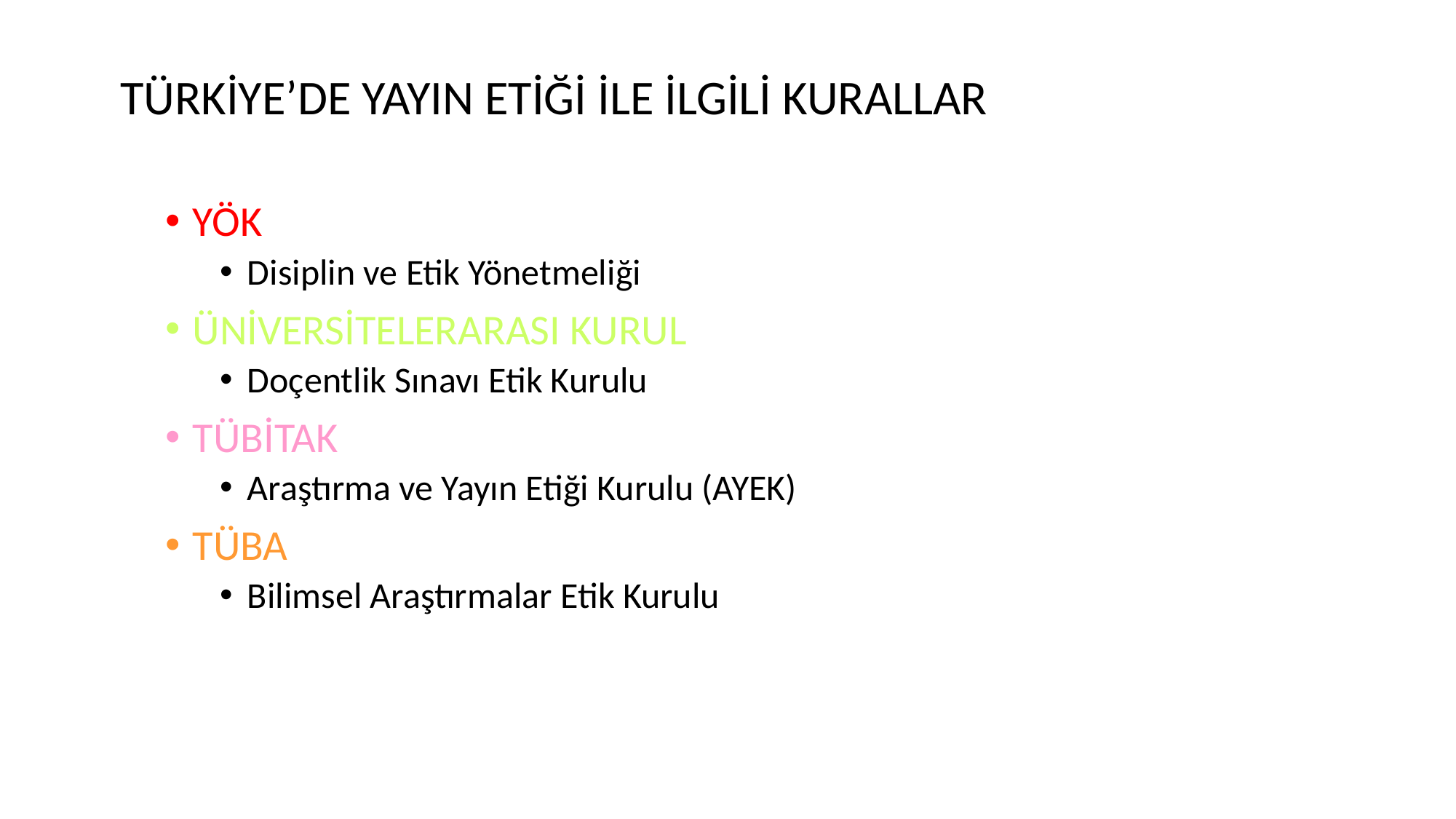

# TÜRKİYE’DE YAYIN ETİĞİ İLE İLGİLİ KURALLAR
YÖK
Disiplin ve Etik Yönetmeliği
ÜNİVERSİTELERARASI KURUL
Doçentlik Sınavı Etik Kurulu
TÜBİTAK
Araştırma ve Yayın Etiği Kurulu (AYEK)
TÜBA
Bilimsel Araştırmalar Etik Kurulu